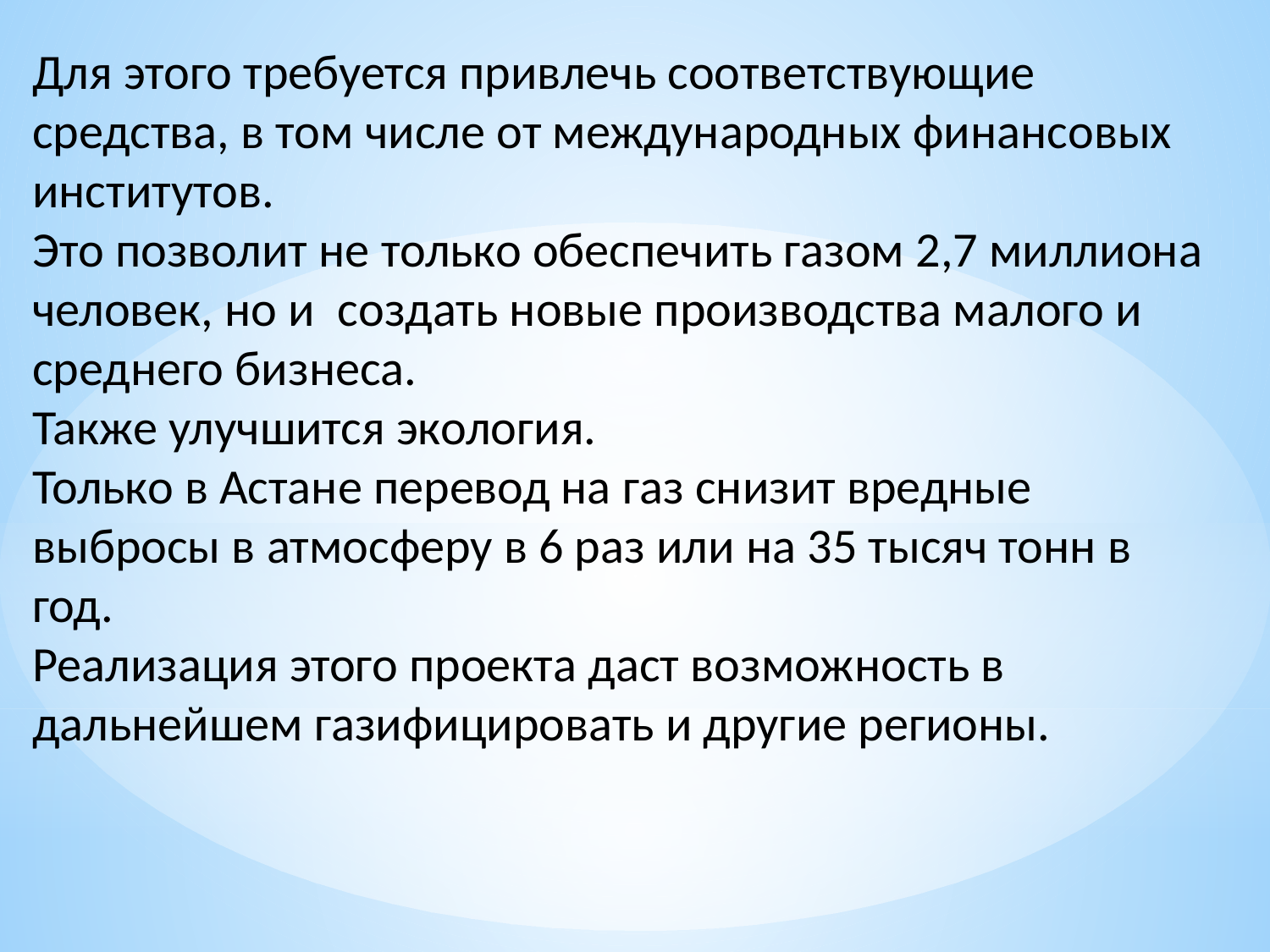

Для этого требуется привлечь соответствующие средства, в том числе от международных финансовых институтов.
Это позволит не только обеспечить газом 2,7 миллиона человек, но и  создать новые производства малого и среднего бизнеса.
Также улучшится экология.
Только в Астане перевод на газ снизит вредные выбросы в атмосферу в 6 раз или на 35 тысяч тонн в год.
Реализация этого проекта даст возможность в дальнейшем газифицировать и другие регионы.